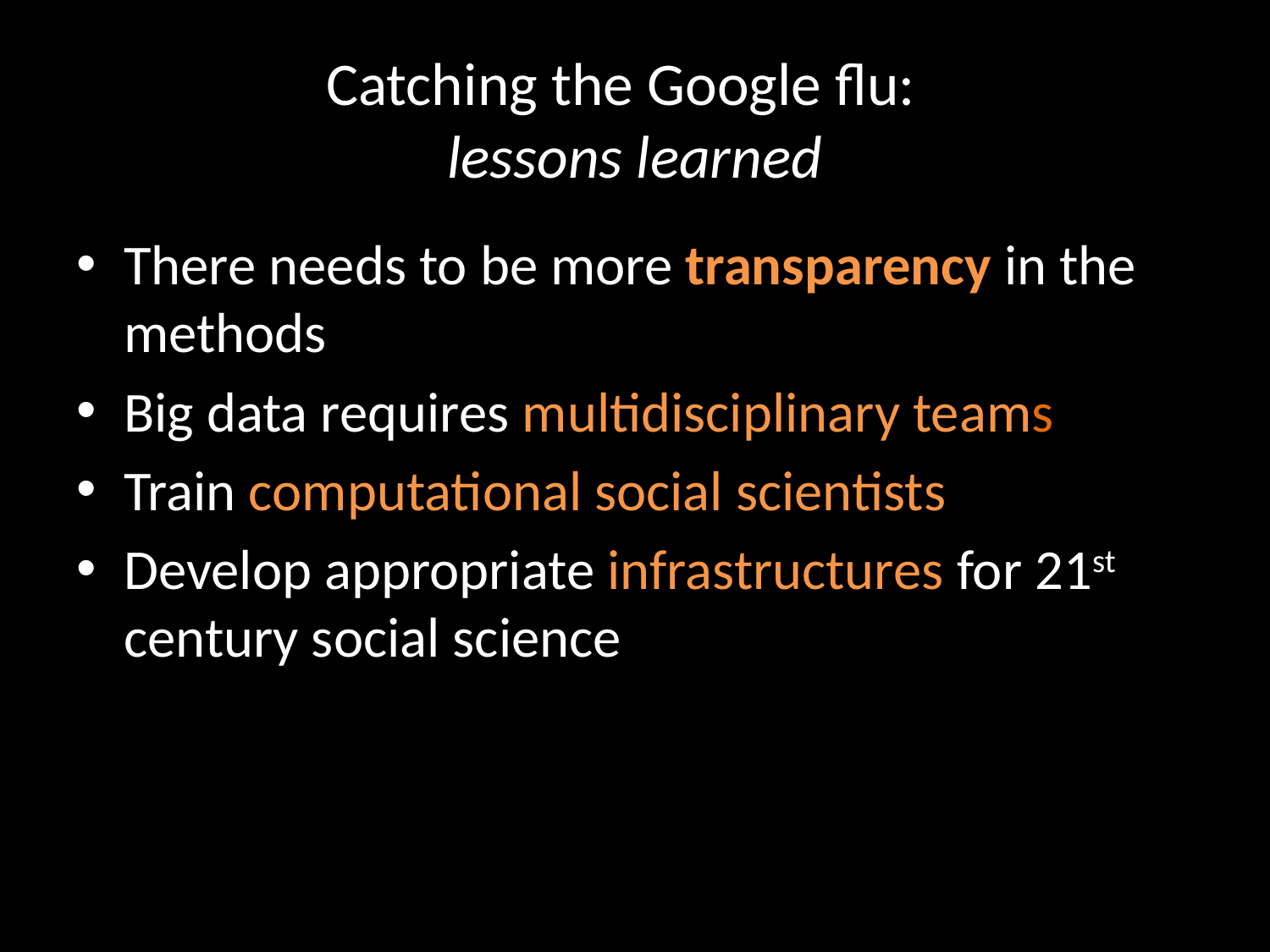

# Catching the Google flu: lessons learned
There needs to be more transparency in the methods
Big data requires multidisciplinary teams
Train computational social scientists
Develop appropriate infrastructures for 21st century social science